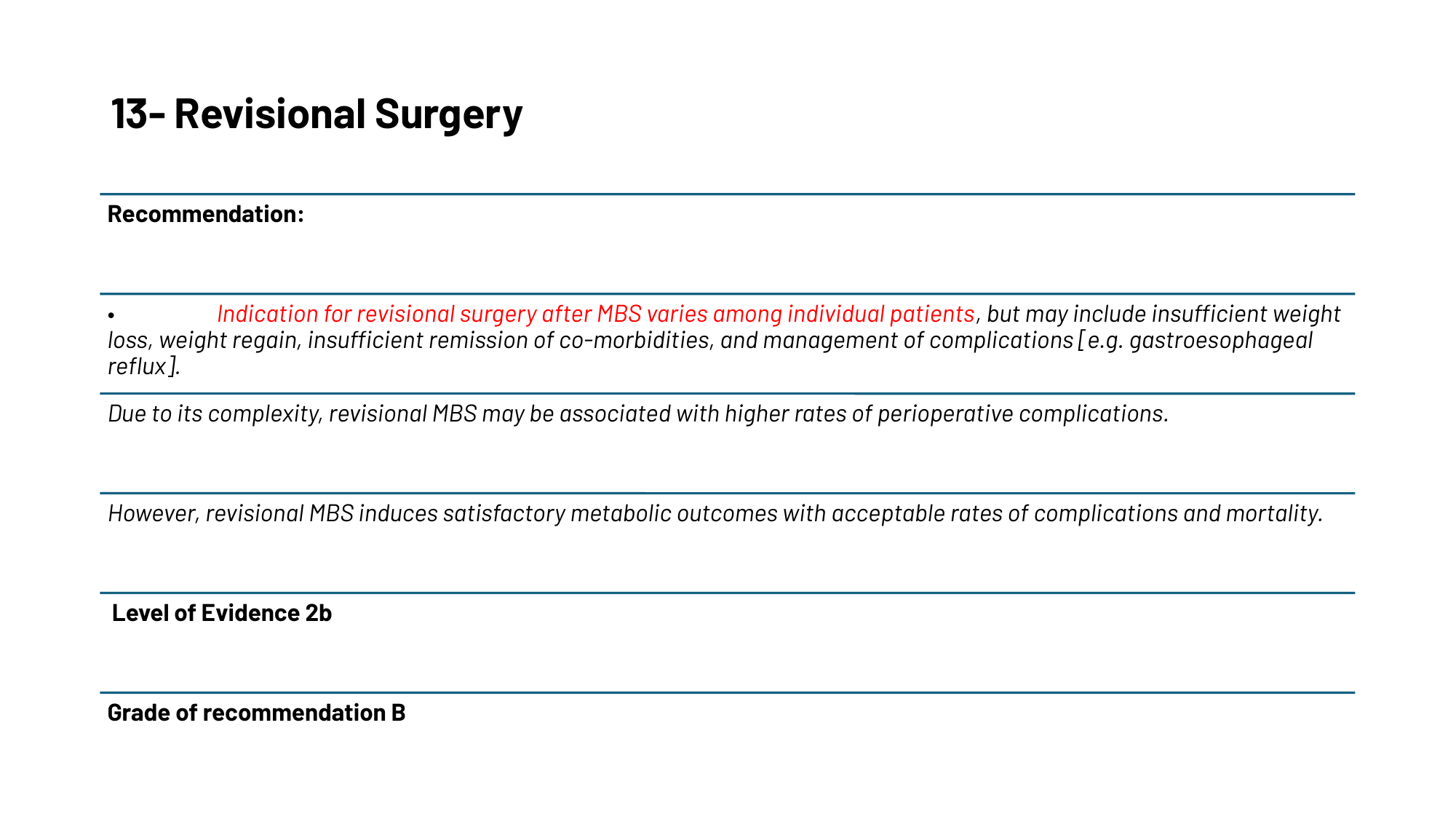

# 13- Revisional Surgery
Recommendation:
•	Indication for revisional surgery after MBS varies among individual patients, but may include insufficient weight loss, weight regain, insufficient remission of co-morbidities, and management of complications [e.g. gastroesophageal reflux].
Due to its complexity, revisional MBS may be associated with higher rates of perioperative complications.
However, revisional MBS induces satisfactory metabolic outcomes with acceptable rates of complications and mortality.
 Level of Evidence 2b
Grade of recommendation B